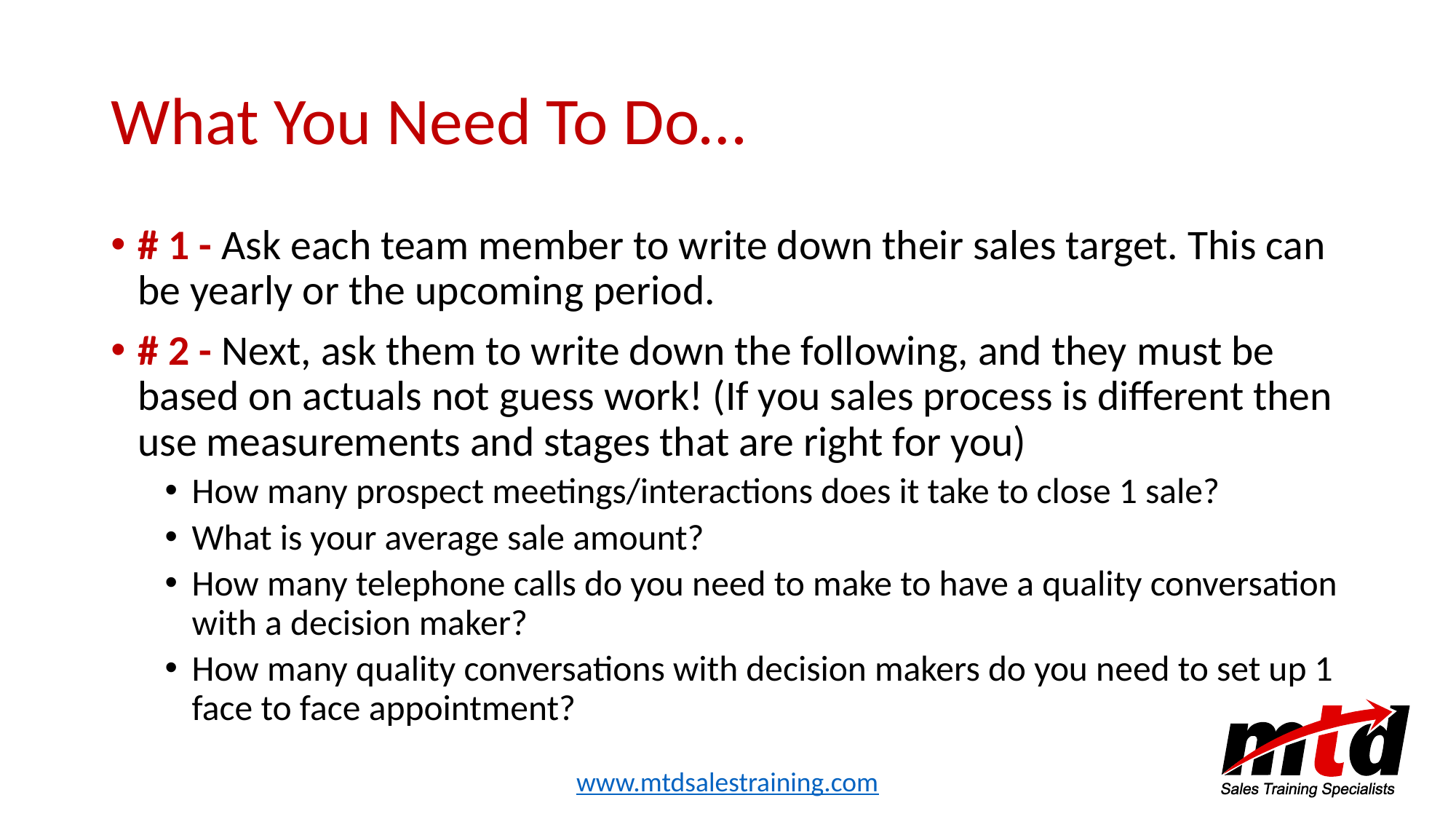

# What You Need To Do…
# 1 - Ask each team member to write down their sales target. This can be yearly or the upcoming period.
# 2 - Next, ask them to write down the following, and they must be based on actuals not guess work! (If you sales process is different then use measurements and stages that are right for you)
How many prospect meetings/interactions does it take to close 1 sale?
What is your average sale amount?
How many telephone calls do you need to make to have a quality conversation with a decision maker?
How many quality conversations with decision makers do you need to set up 1 face to face appointment?